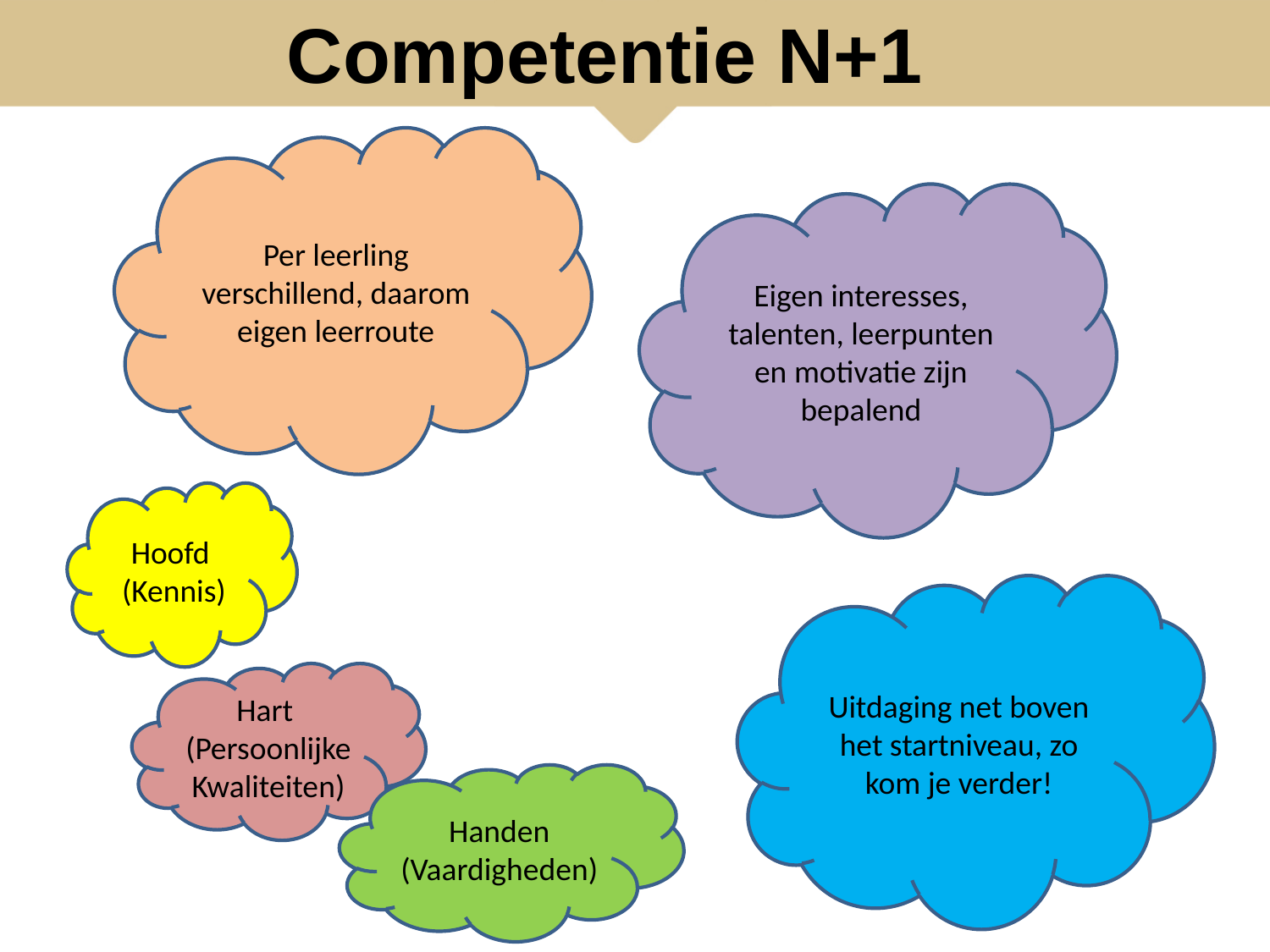

Competentie N+1
Per leerling verschillend, daarom eigen leerroute
Eigen interesses, talenten, leerpunten en motivatie zijn bepalend
Hoofd
(Kennis)
Uitdaging net boven het startniveau, zo kom je verder!
Hart
(Persoonlijke Kwaliteiten)
Handen
(Vaardigheden)